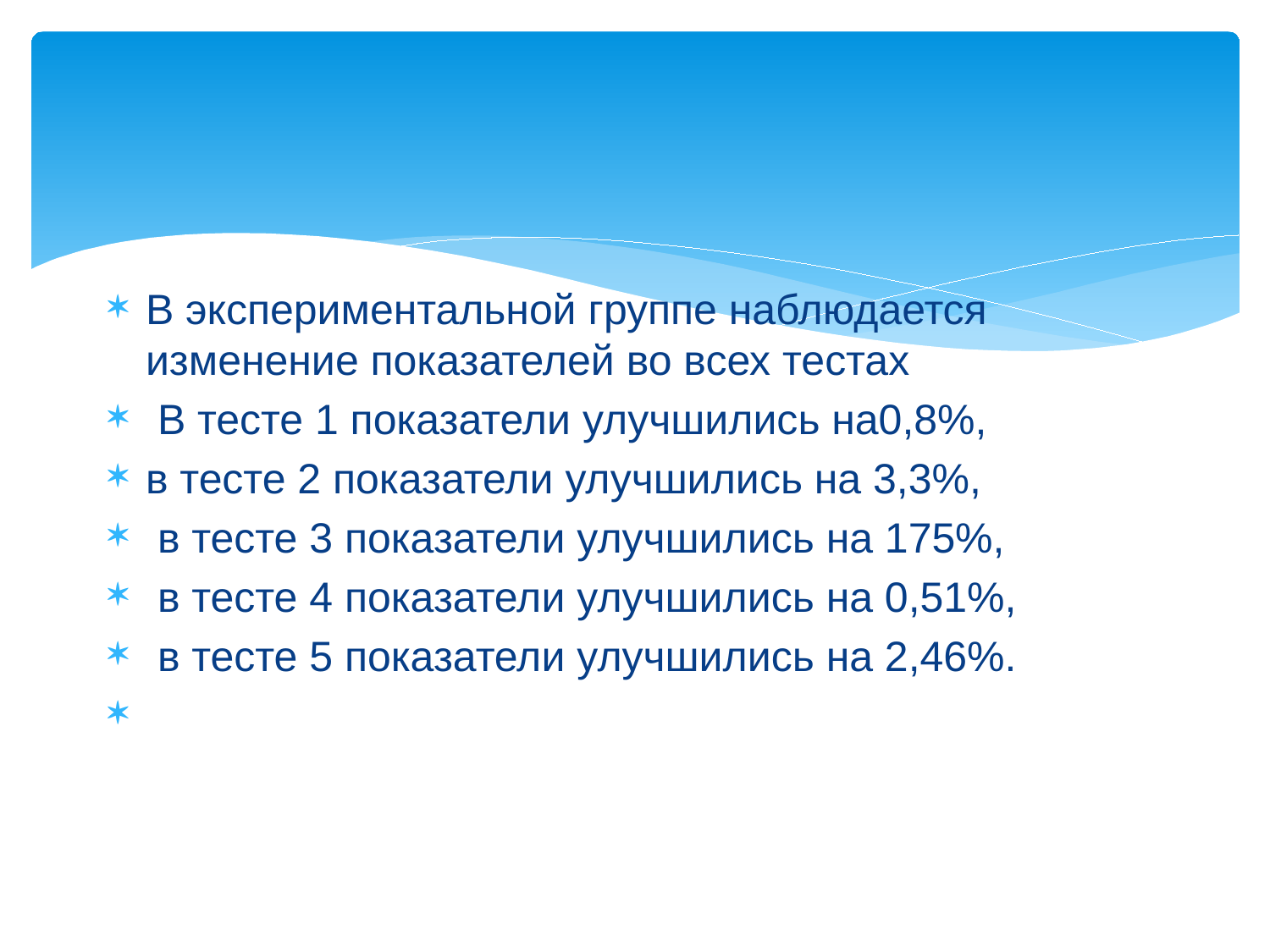

#
В экспериментальной группе наблюдается изменение показателей во всех тестах
 В тесте 1 показатели улучшились на0,8%,
в тесте 2 показатели улучшились на 3,3%,
 в тесте 3 показатели улучшились на 175%,
 в тесте 4 показатели улучшились на 0,51%,
 в тесте 5 показатели улучшились на 2,46%.